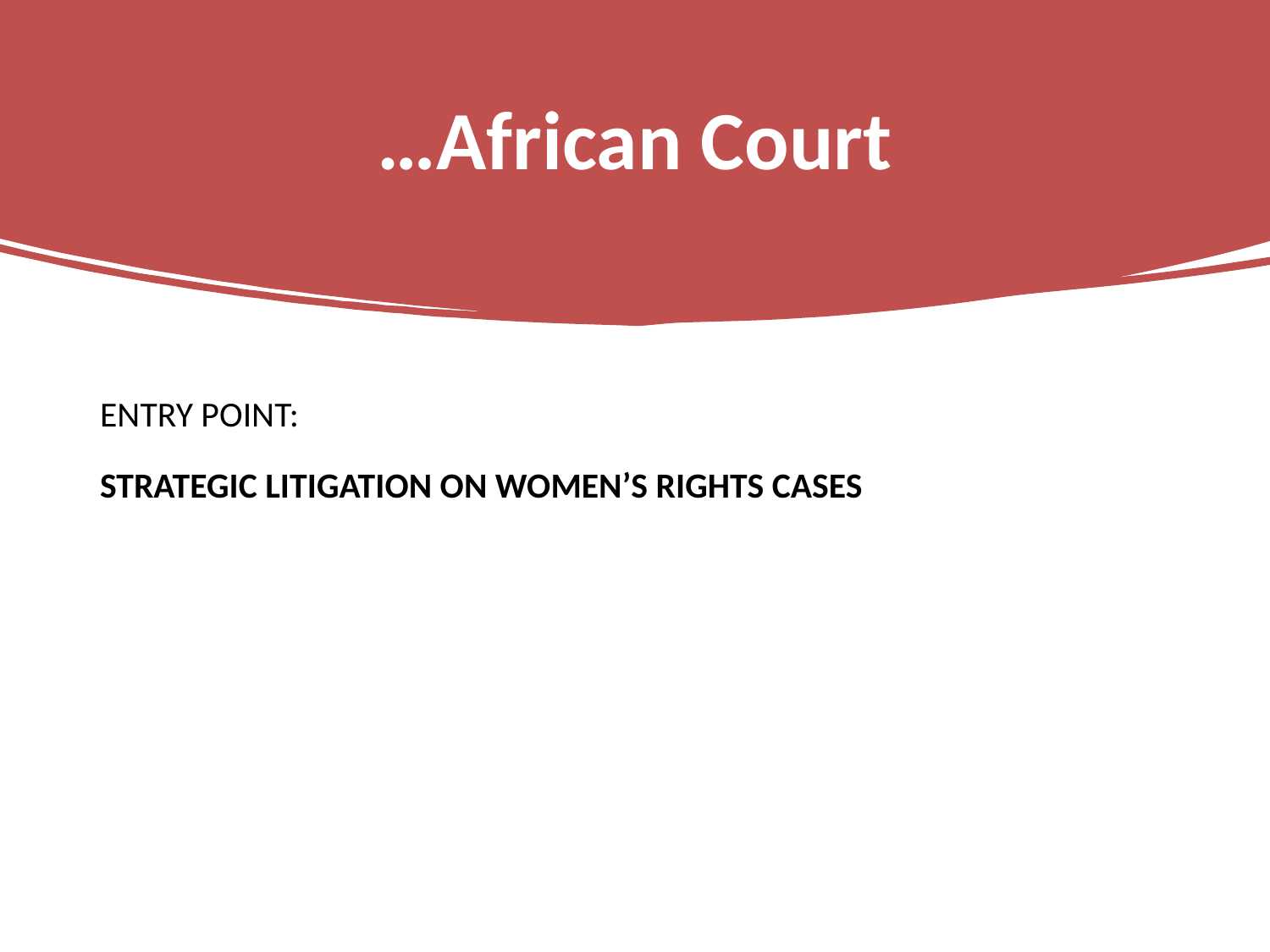

# …African Court
ENTRY POINT:
STRATEGIC LITIGATION ON WOMEN’S RIGHTS CASES